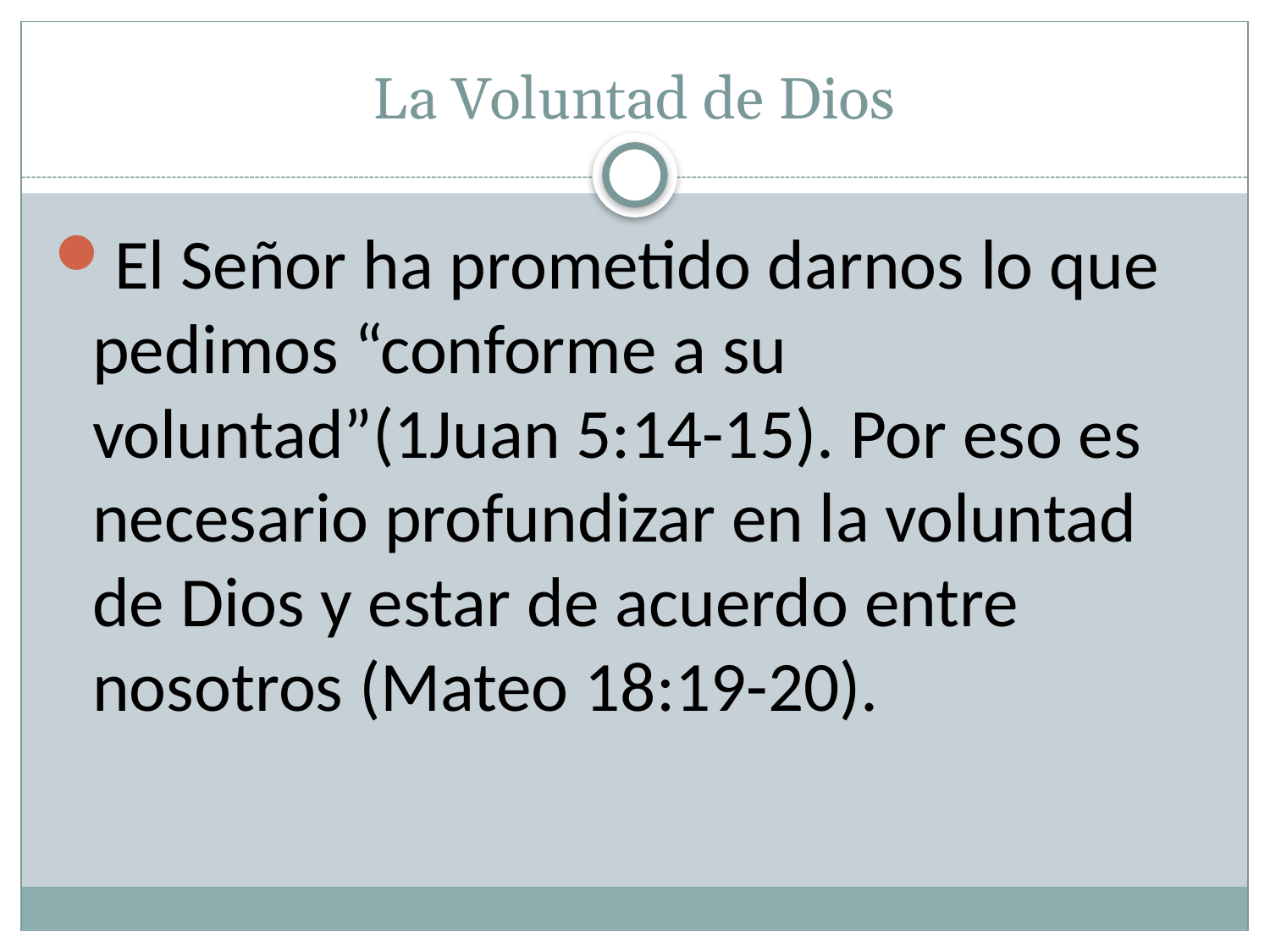

# La Voluntad de Dios
El Señor ha prometido darnos lo que pedimos “conforme a su voluntad”(1Juan 5:14-15). Por eso es necesario profundizar en la voluntad de Dios y estar de acuerdo entre nosotros (Mateo 18:19-20).